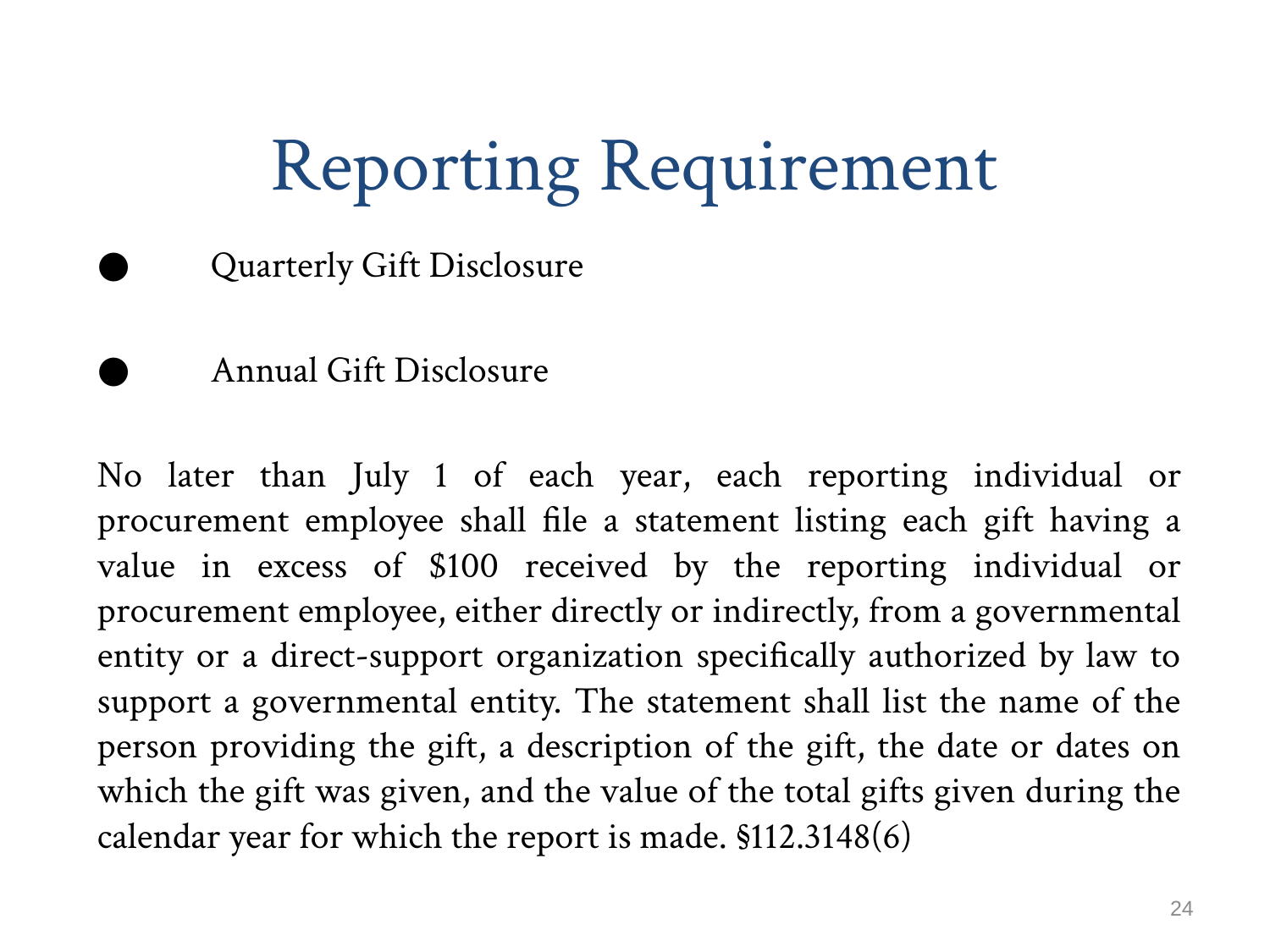

# Reporting Requirement
●	Quarterly Gift Disclosure

●	Annual Gift Disclosure

No later than July 1 of each year, each reporting individual or procurement employee shall file a statement listing each gift having a value in excess of $100 received by the reporting individual or procurement employee, either directly or indirectly, from a governmental entity or a direct-support organization specifically authorized by law to support a governmental entity. The statement shall list the name of the person providing the gift, a description of the gift, the date or dates on which the gift was given, and the value of the total gifts given during the calendar year for which the report is made. §112.3148(6)

24